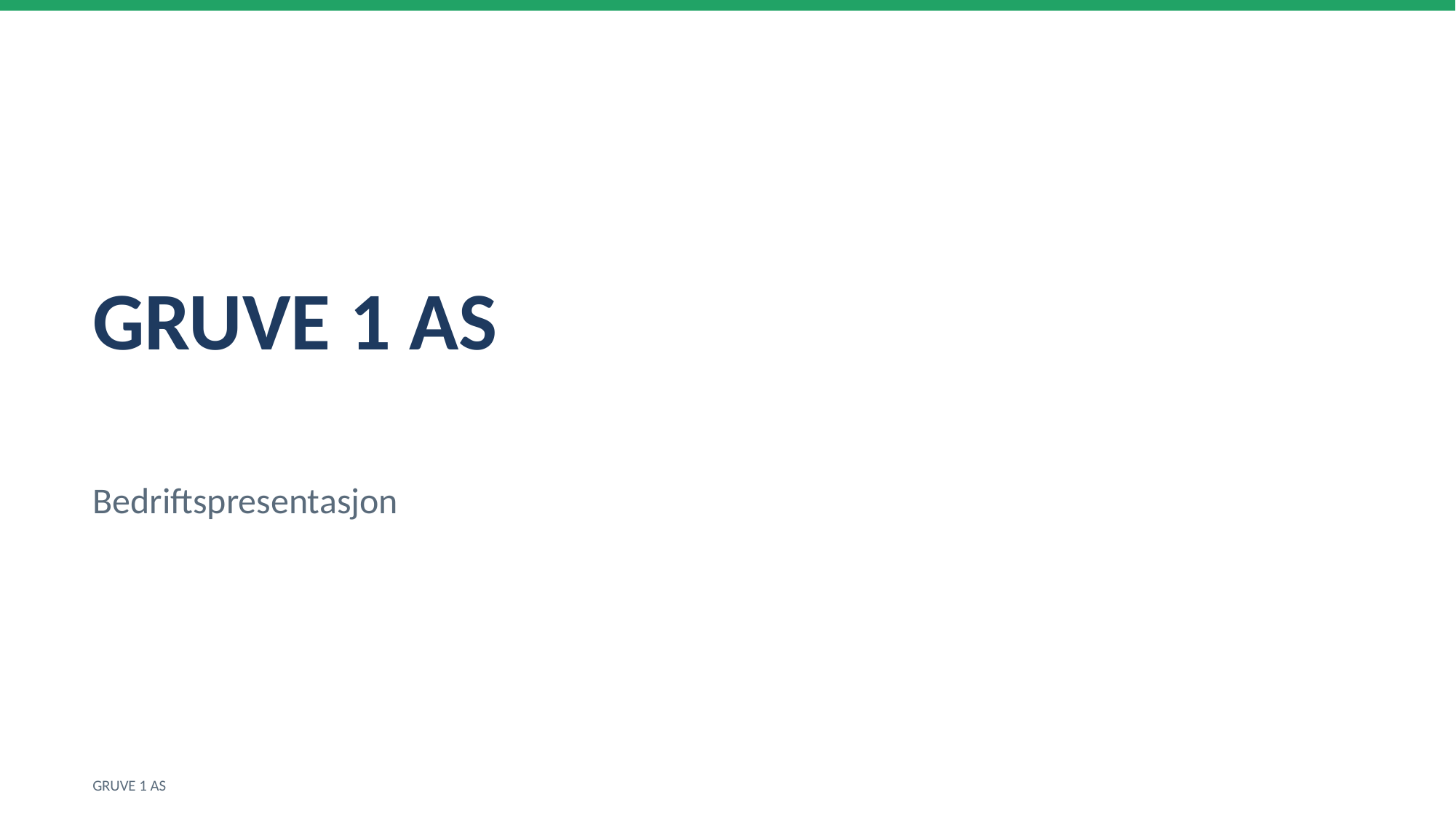

GRUVE 1 AS
Bedriftspresentasjon
GRUVE 1 AS